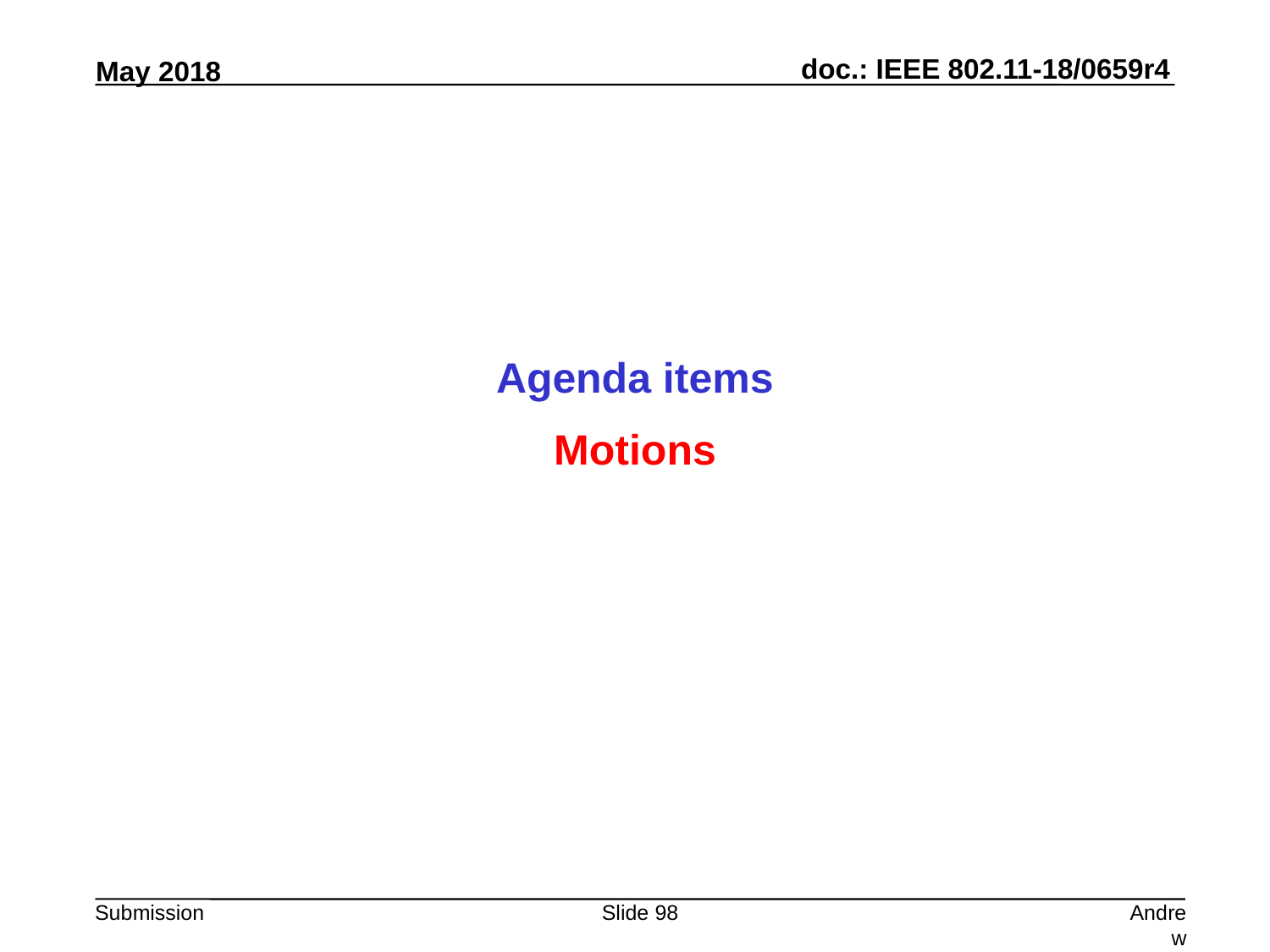

Agenda items
Motions
Slide 98
Andrew Myles, Cisco